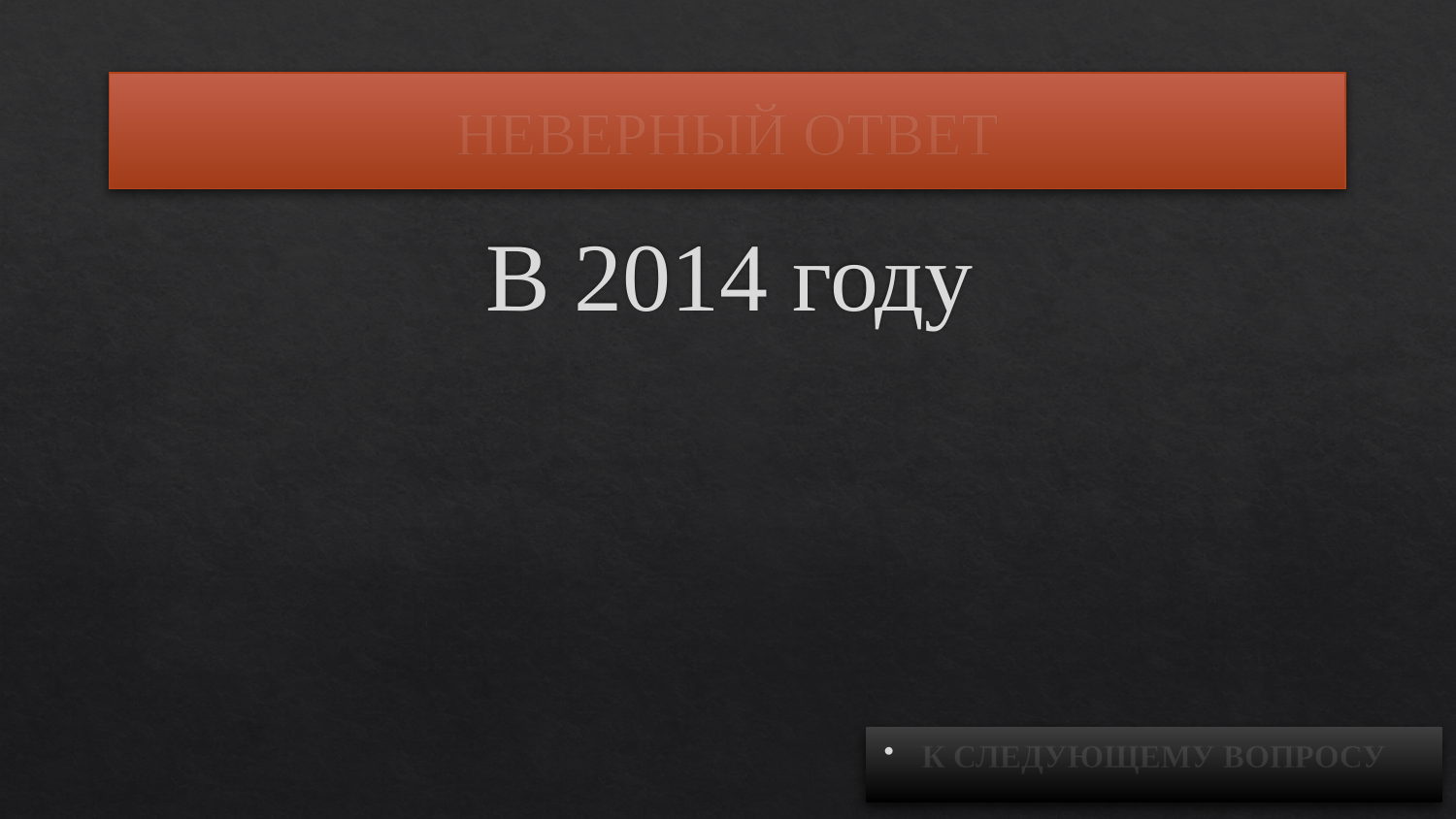

# НЕВЕРНЫЙ ОТВЕТ
В 2014 году
К СЛЕДУЮЩЕМУ ВОПРОСУ